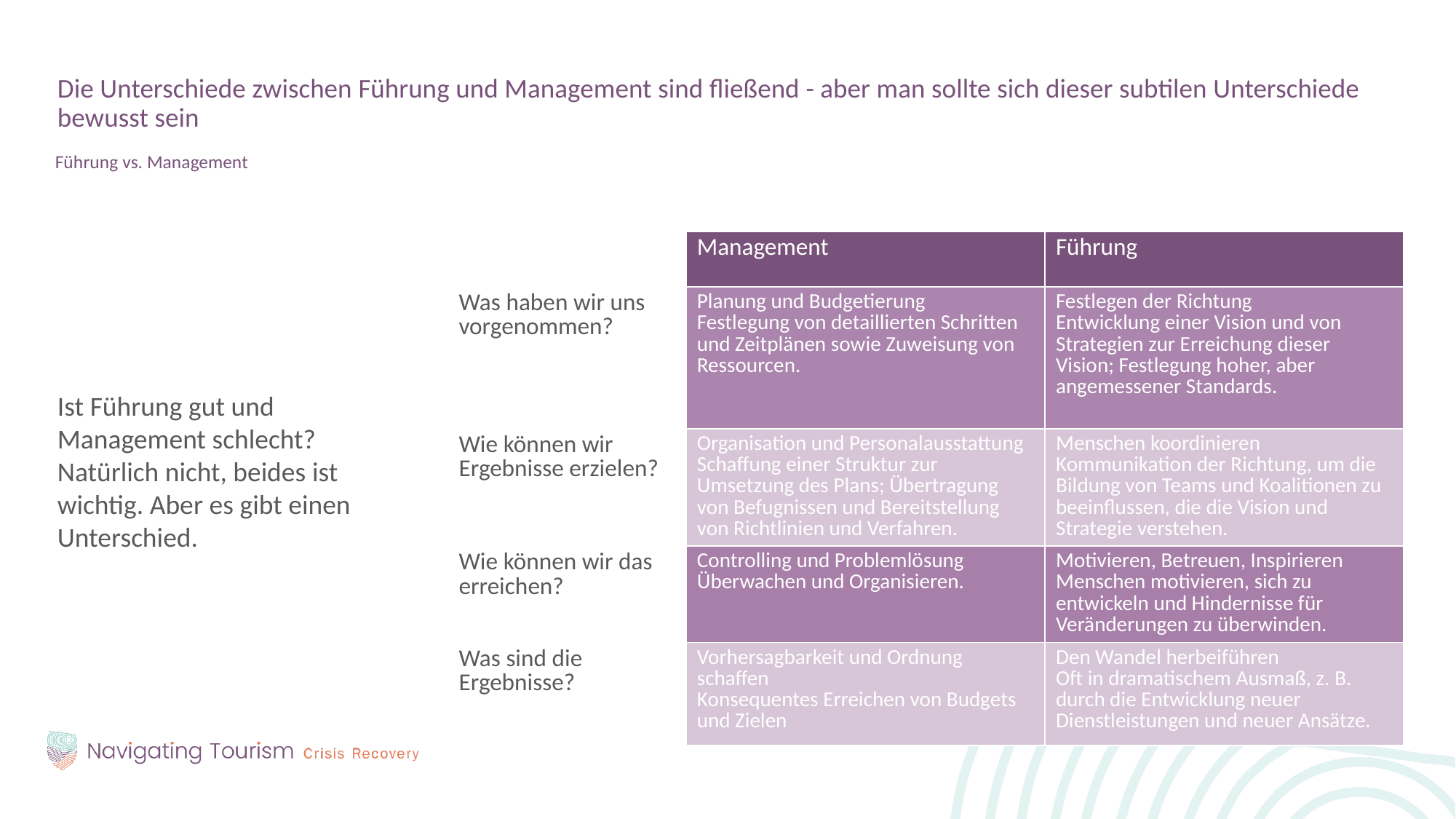

Die Unterschiede zwischen Führung und Management sind fließend - aber man sollte sich dieser subtilen Unterschiede bewusst sein
Führung vs. Management

Ist Führung gut und Management schlecht? Natürlich nicht, beides ist wichtig. Aber es gibt einen Unterschied.
|  | Management | Führung |
| --- | --- | --- |
| Was haben wir uns vorgenommen? | Planung und Budgetierung Festlegung von detaillierten Schritten und Zeitplänen sowie Zuweisung von Ressourcen. | Festlegen der Richtung Entwicklung einer Vision und von Strategien zur Erreichung dieser Vision; Festlegung hoher, aber angemessener Standards. |
| Wie können wir Ergebnisse erzielen? | Organisation und Personalausstattung Schaffung einer Struktur zur Umsetzung des Plans; Übertragung von Befugnissen und Bereitstellung von Richtlinien und Verfahren. | Menschen koordinieren Kommunikation der Richtung, um die Bildung von Teams und Koalitionen zu beeinflussen, die die Vision und Strategie verstehen. |
| Wie können wir das erreichen? | Controlling und Problemlösung Überwachen und Organisieren. | Motivieren, Betreuen, Inspirieren Menschen motivieren, sich zu entwickeln und Hindernisse für Veränderungen zu überwinden. |
| Was sind die Ergebnisse? | Vorhersagbarkeit und Ordnung schaffen Konsequentes Erreichen von Budgets und Zielen | Den Wandel herbeiführen Oft in dramatischem Ausmaß, z. B. durch die Entwicklung neuer Dienstleistungen und neuer Ansätze. |